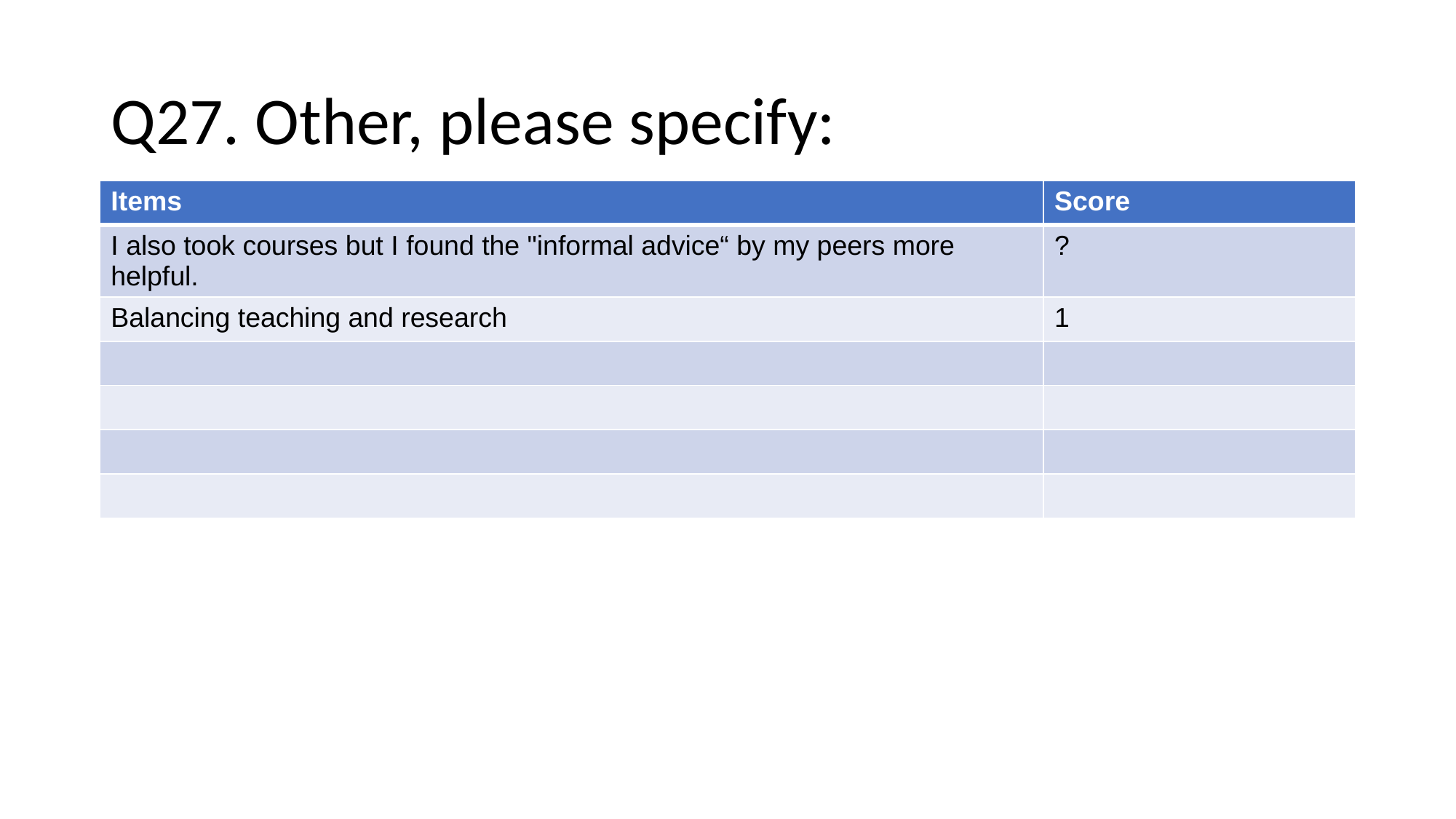

# Q27. Other, please specify:
| Items | Score |
| --- | --- |
| I also took courses but I found the "informal advice“ by my peers more helpful. | ? |
| Balancing teaching and research | 1 |
|  |  |
|  |  |
|  |  |
|  |  |